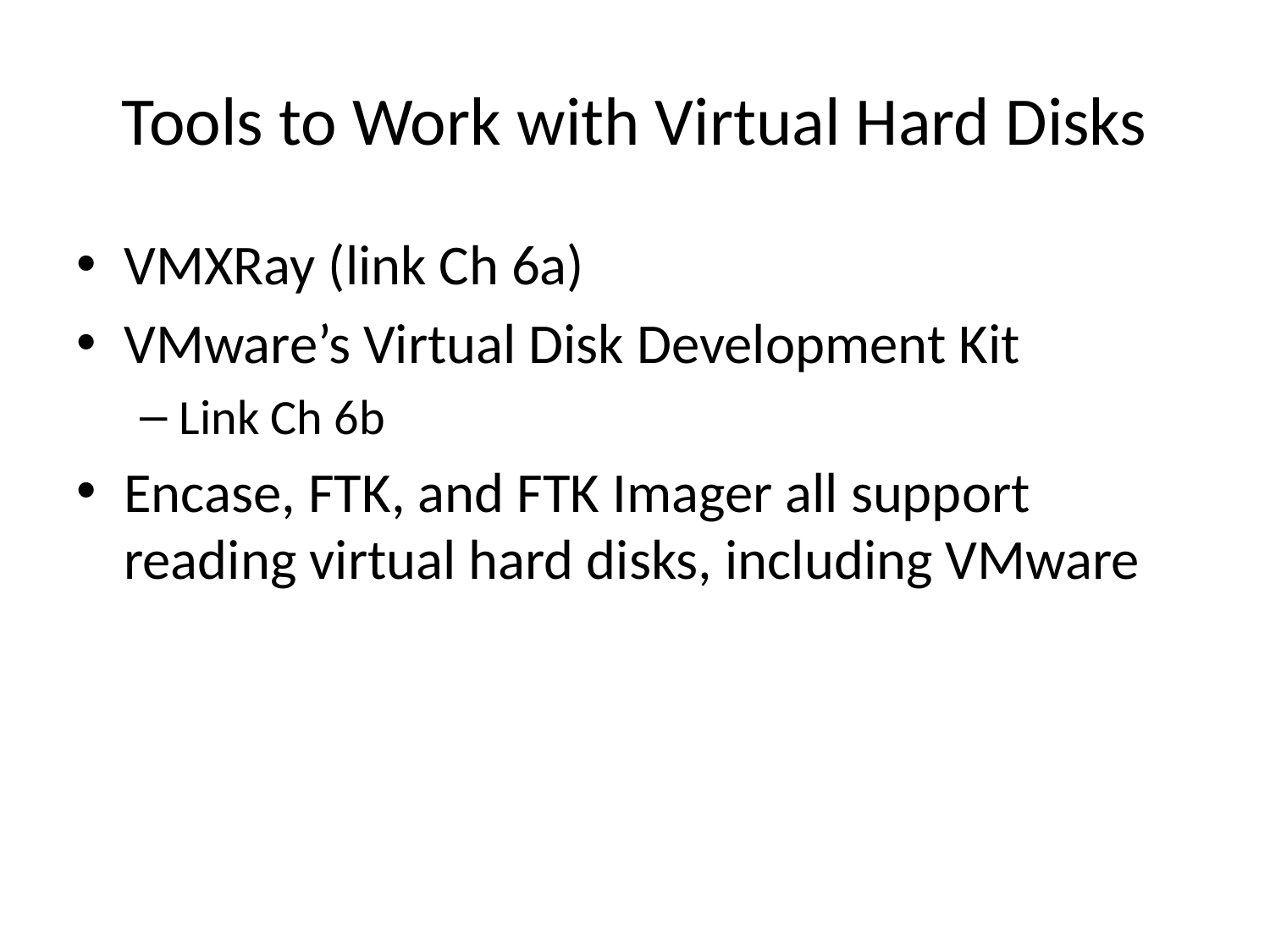

# Tools to Work with Virtual Hard Disks
VMXRay (link Ch 6a)
VMware’s Virtual Disk Development Kit
Link Ch 6b
Encase, FTK, and FTK Imager all support reading virtual hard disks, including VMware